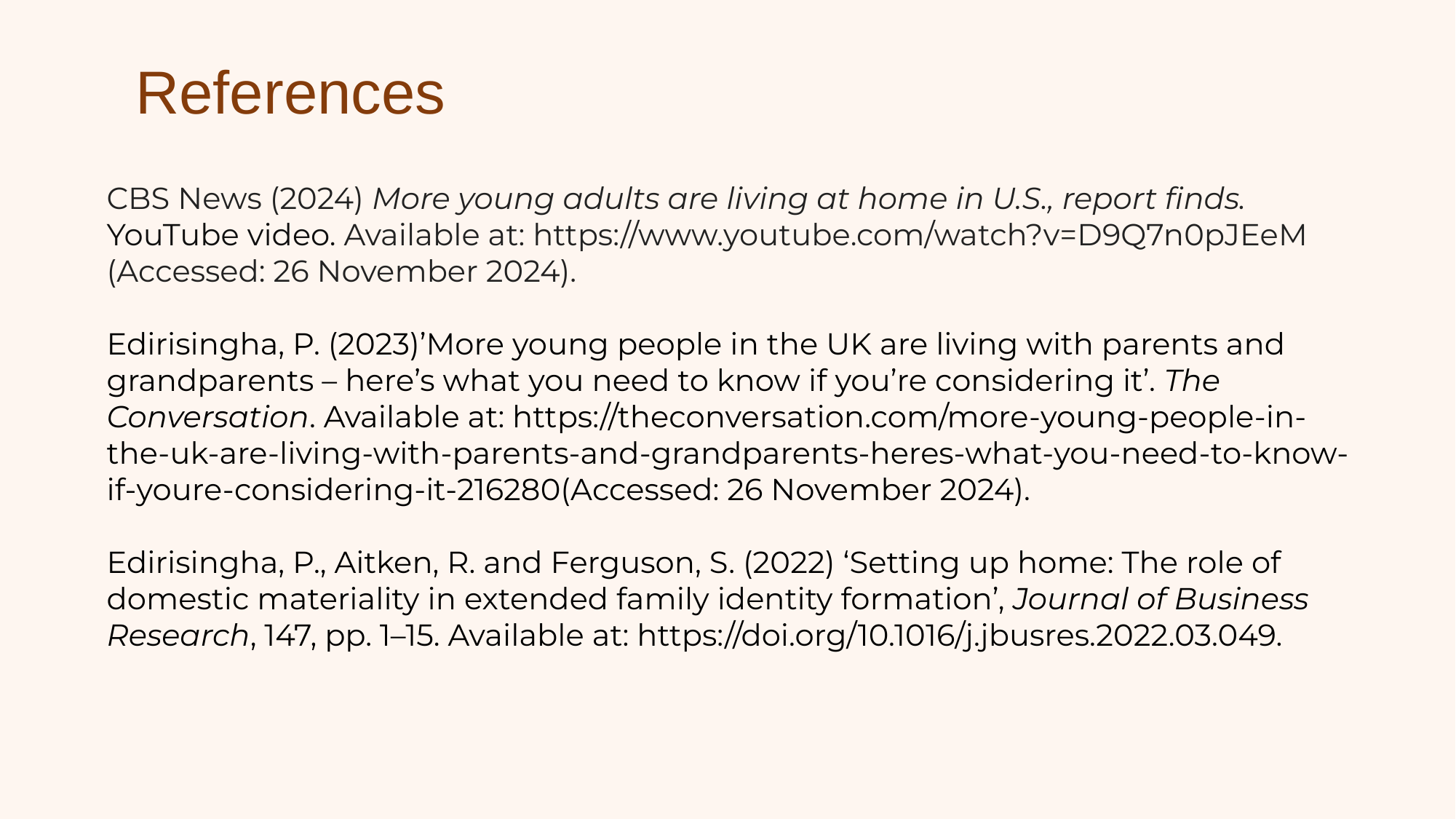

# References

CBS News (2024) More young adults are living at home in U.S., report finds. YouTube video. Available at: https://www.youtube.com/watch?v=D9Q7n0pJEeM (Accessed: 26 November 2024).

Edirisingha, P. (2023)’More young people in the UK are living with parents and grandparents – here’s what you need to know if you’re considering it’. The Conversation. Available at: https://theconversation.com/more-young-people-in-the-uk-are-living-with-parents-and-grandparents-heres-what-you-need-to-know-if-youre-considering-it-216280(Accessed: 26 November 2024).

Edirisingha, P., Aitken, R. and Ferguson, S. (2022) ‘Setting up home: The role of domestic materiality in extended family identity formation’, Journal of Business Research, 147, pp. 1–15. Available at: https://doi.org/10.1016/j.jbusres.2022.03.049.